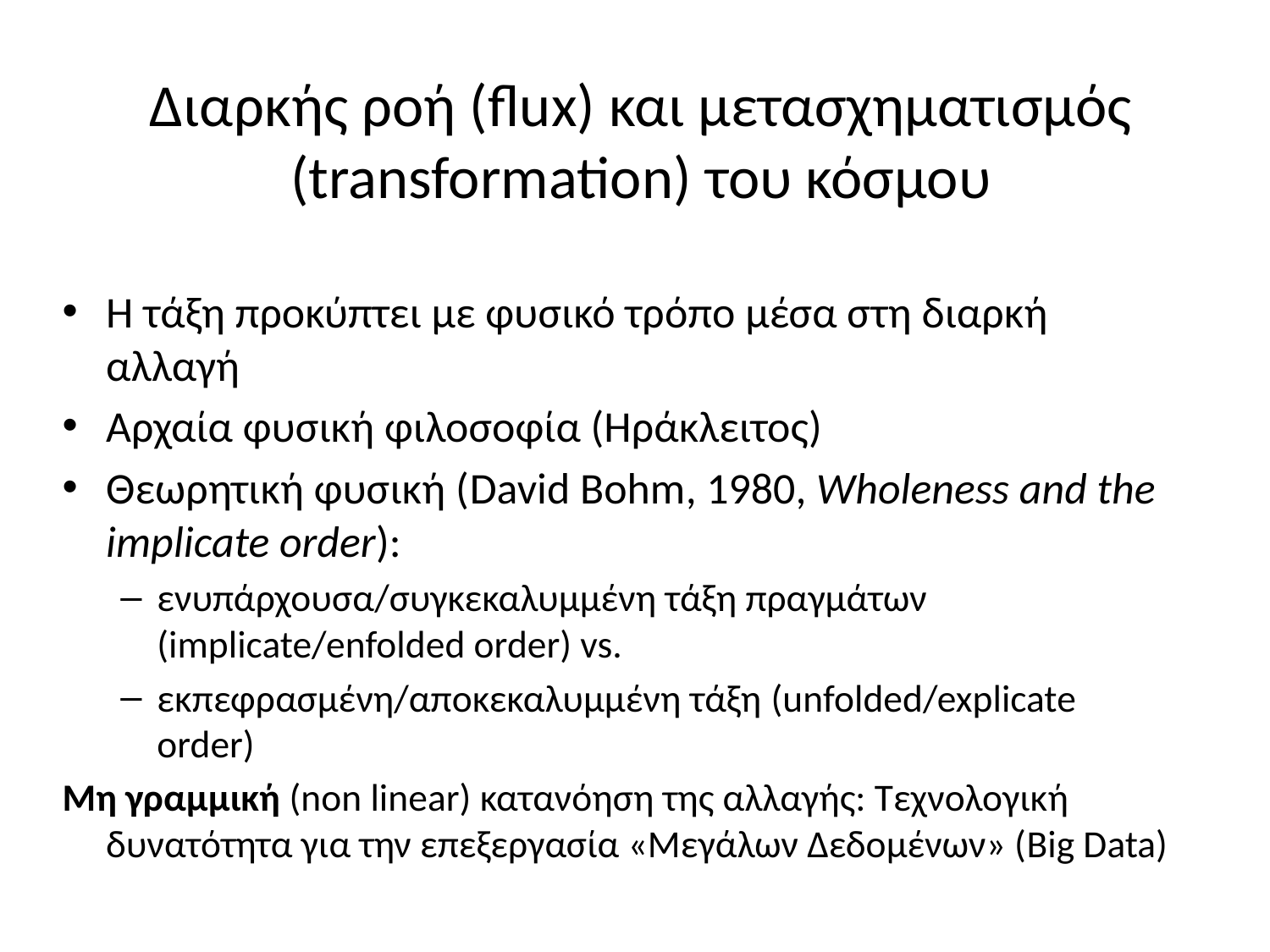

# Διαρκής ροή (flux) και μετασχηματισμός (transformation) του κόσμου
Η τάξη προκύπτει με φυσικό τρόπο μέσα στη διαρκή αλλαγή
Αρχαία φυσική φιλοσοφία (Ηράκλειτος)
Θεωρητική φυσική (David Bohm, 1980, Wholeness and the implicate order):
ενυπάρχουσα/συγκεκαλυμμένη τάξη πραγμάτων (implicate/enfolded order) vs.
εκπεφρασμένη/αποκεκαλυμμένη τάξη (unfolded/explicate order)
Μη γραμμική (non linear) κατανόηση της αλλαγής: Τεχνολογική δυνατότητα για την επεξεργασία «Μεγάλων Δεδομένων» (Big Data)